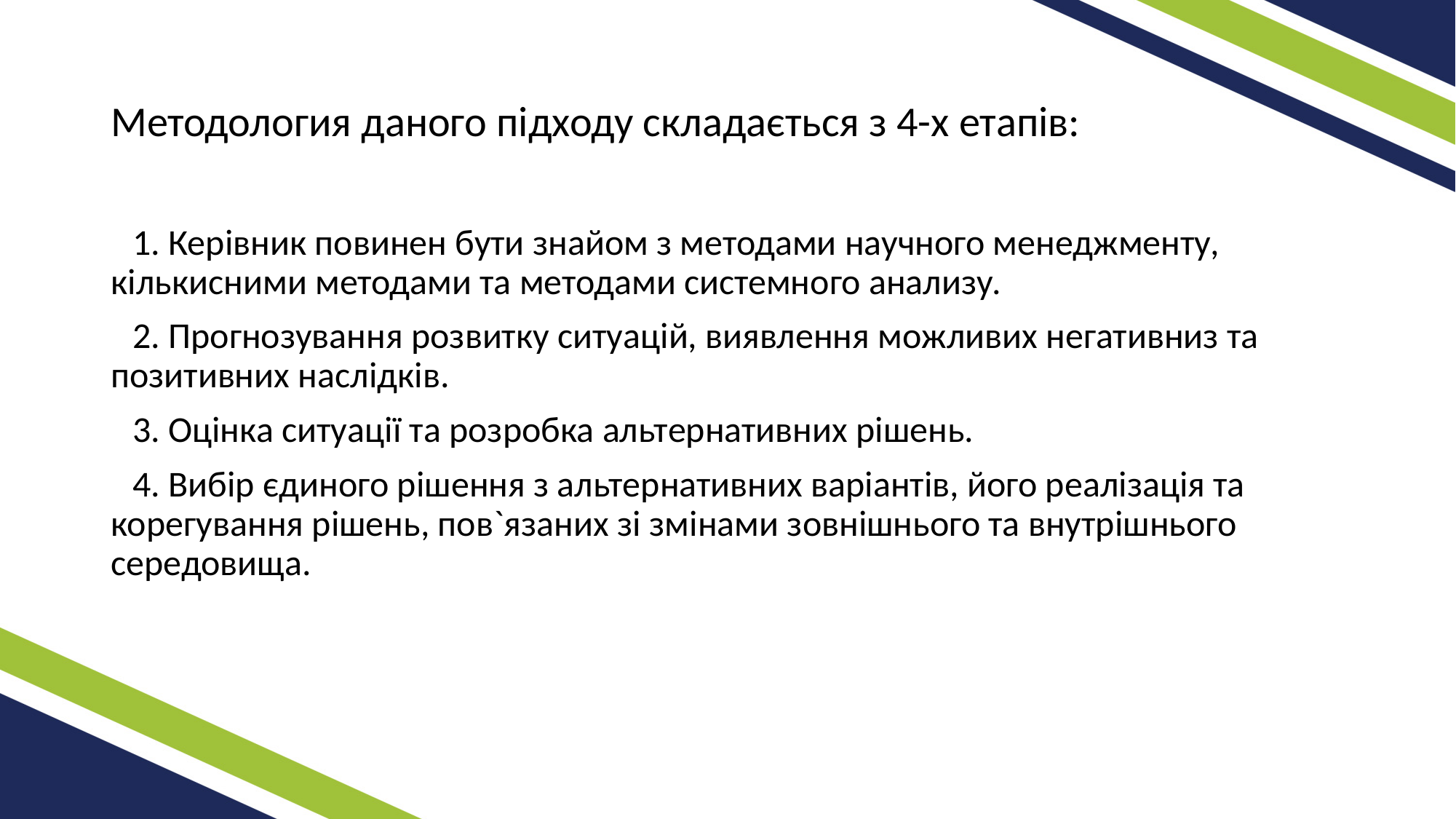

# Методология даного підходу складається з 4-х етапів:
1. Керівник повинен бути знайом з методами научного менеджменту, кількисними методами та методами системного анализу.
2. Прогнозування розвитку ситуацій, виявлення можливих негативниз та позитивних наслідків.
3. Оцінка ситуації та розробка альтернативних рішень.
4. Вибір єдиного рішення з альтернативних варіантів, його реалізація та корегування рішень, пов`язаних зі змінами зовнішнього та внутрішнього середовища.